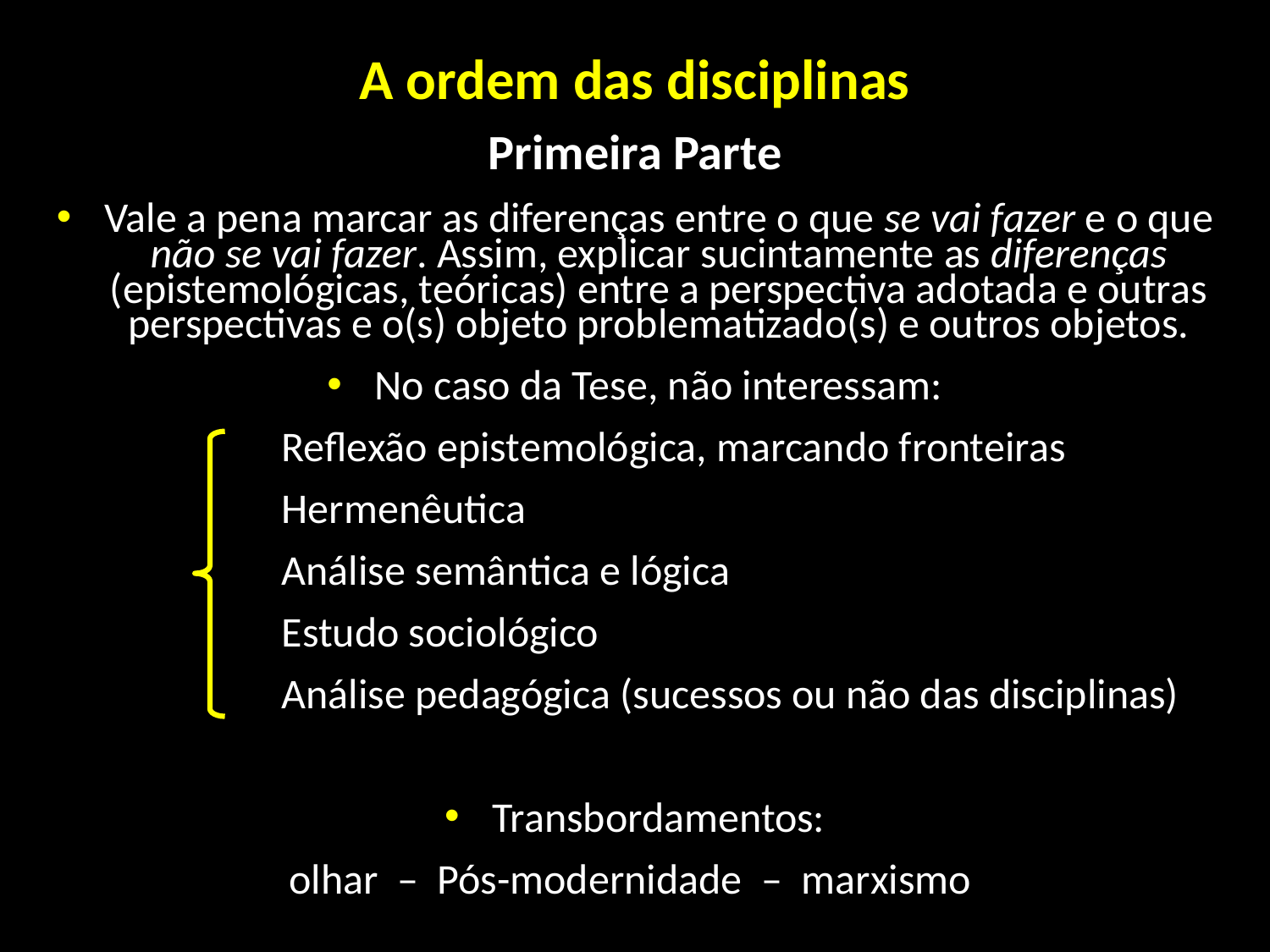

A ordem das disciplinas
Primeira Parte
Vale a pena marcar as diferenças entre o que se vai fazer e o que não se vai fazer. Assim, explicar sucintamente as diferenças (epistemológicas, teóricas) entre a perspectiva adotada e outras perspectivas e o(s) objeto problematizado(s) e outros objetos.
No caso da Tese, não interessam:
		Reflexão epistemológica, marcando fronteiras
		Hermenêutica
		Análise semântica e lógica
		Estudo sociológico
		Análise pedagógica (sucessos ou não das disciplinas)

Transbordamentos:
olhar  –  Pós-modernidade  –  marxismo